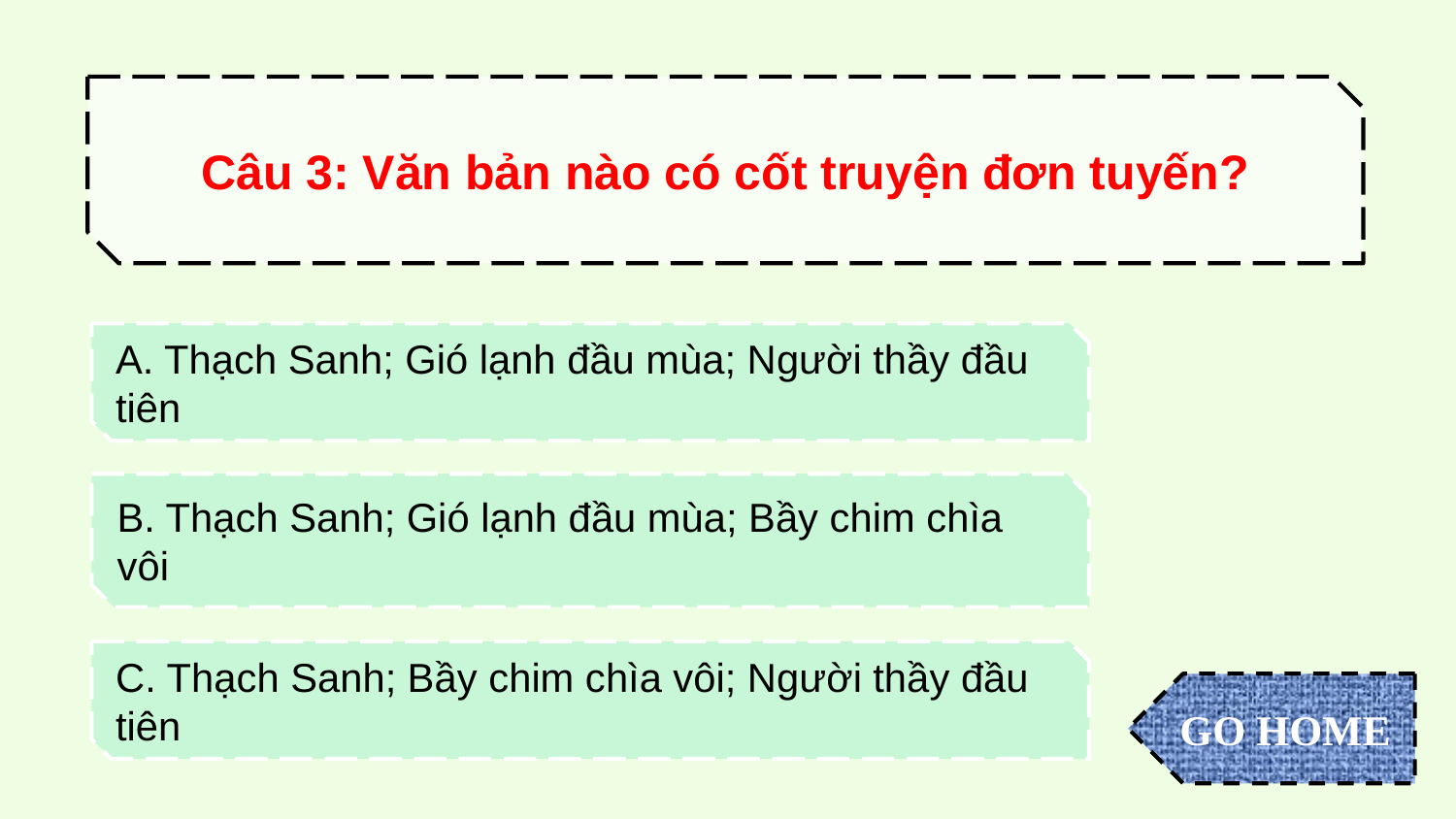

Câu 3: Văn bản nào có cốt truyện đơn tuyến?
A. Thạch Sanh; Gió lạnh đầu mùa; Người thầy đầu tiên
B. Thạch Sanh; Gió lạnh đầu mùa; Bầy chim chìa vôi
C. Thạch Sanh; Bầy chim chìa vôi; Người thầy đầu tiên
GO HOME